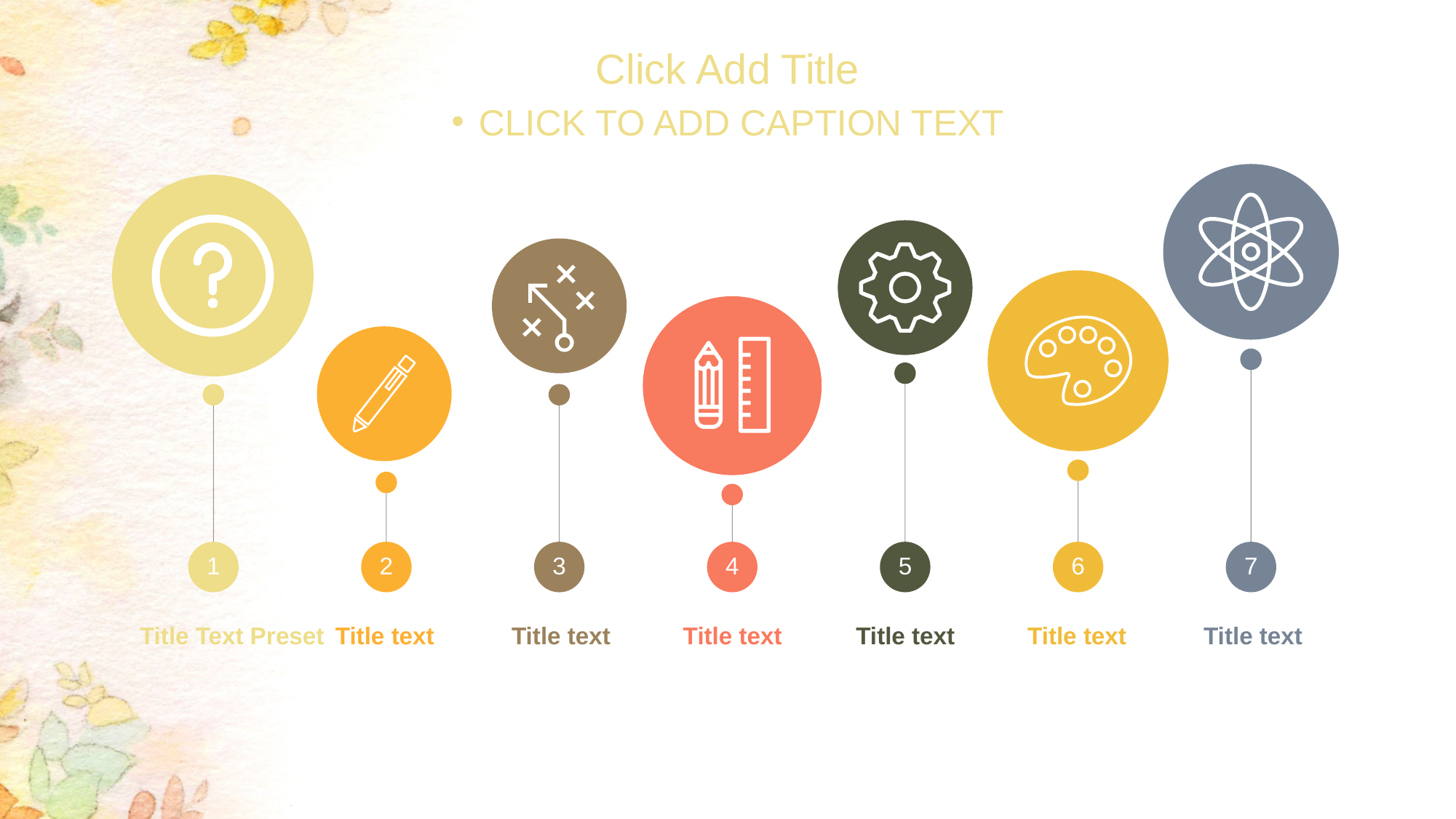

Click Add Title
CLICK TO ADD CAPTION TEXT

1
2
3
4
5
6
7
Title Text Preset
Title text
Title text
Title text
Title text
Title text
Title text